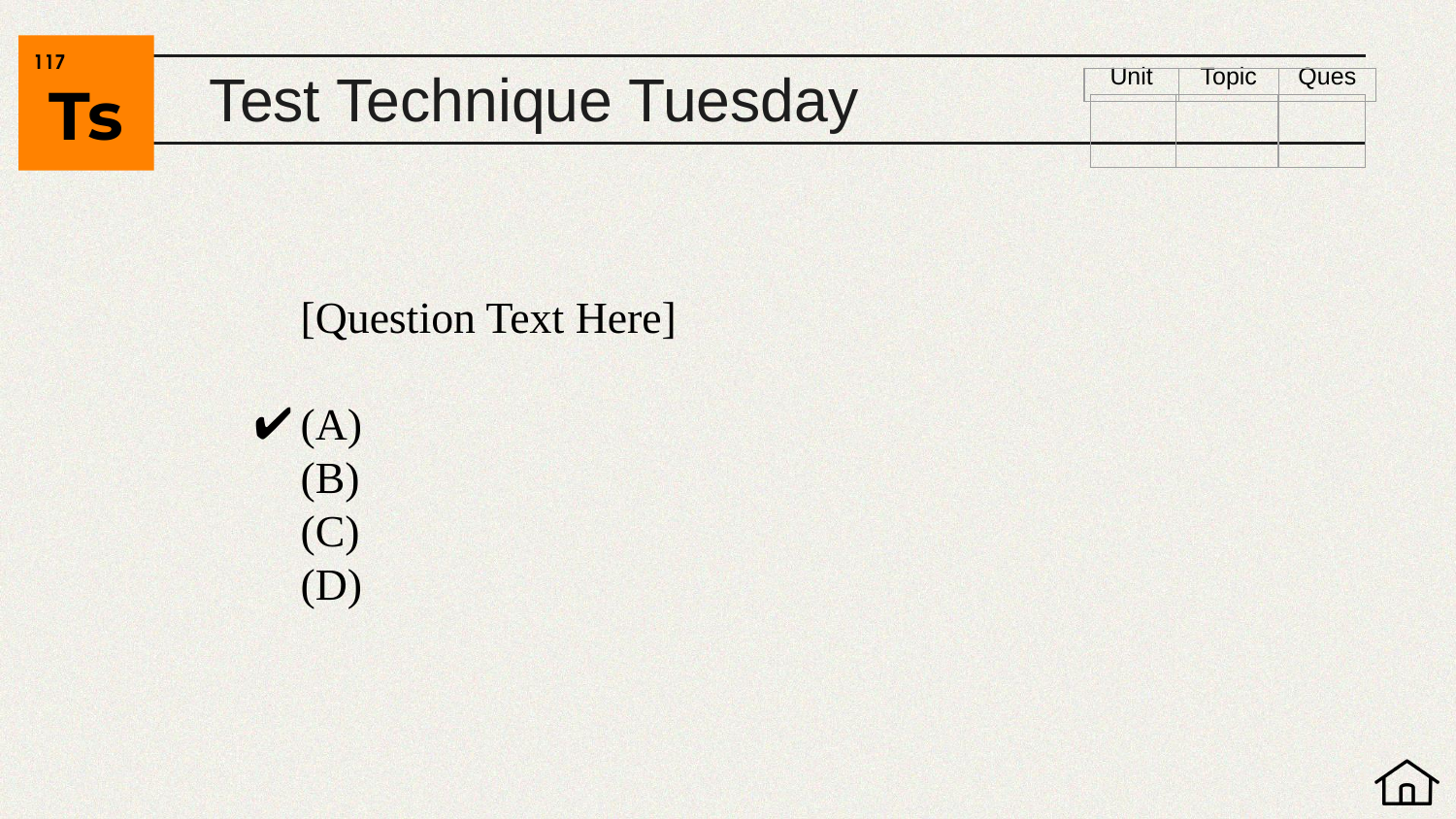

117
Ts

# Test Technique Tuesday

|  |  |  |
| --- | --- | --- |
[Question Text Here]

(A)
(B)
(C)
(D)
✔